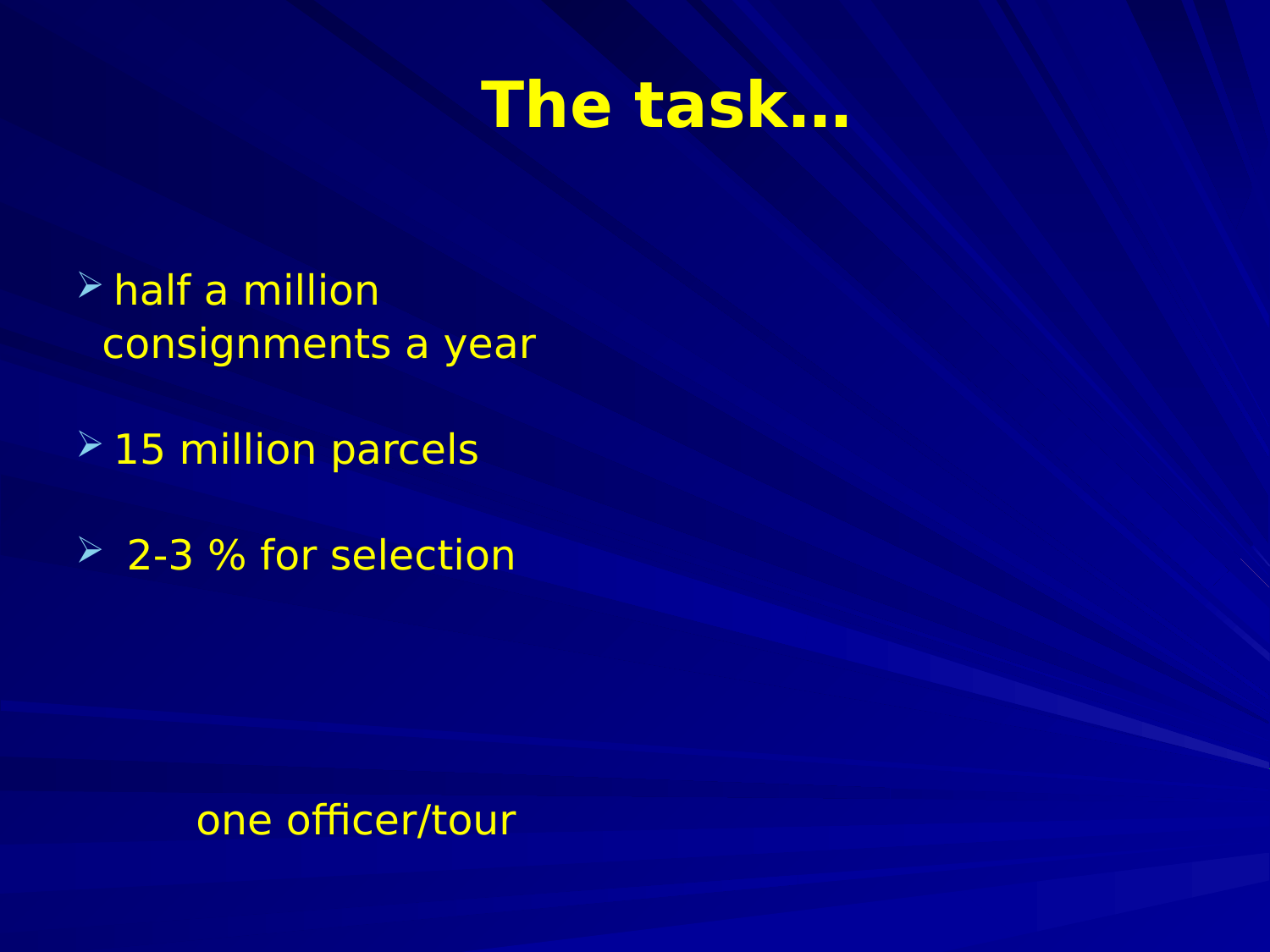

# The task…

 half a million
  consignments a year

 15 million parcels

  2-3 % for selection

one officer/tour